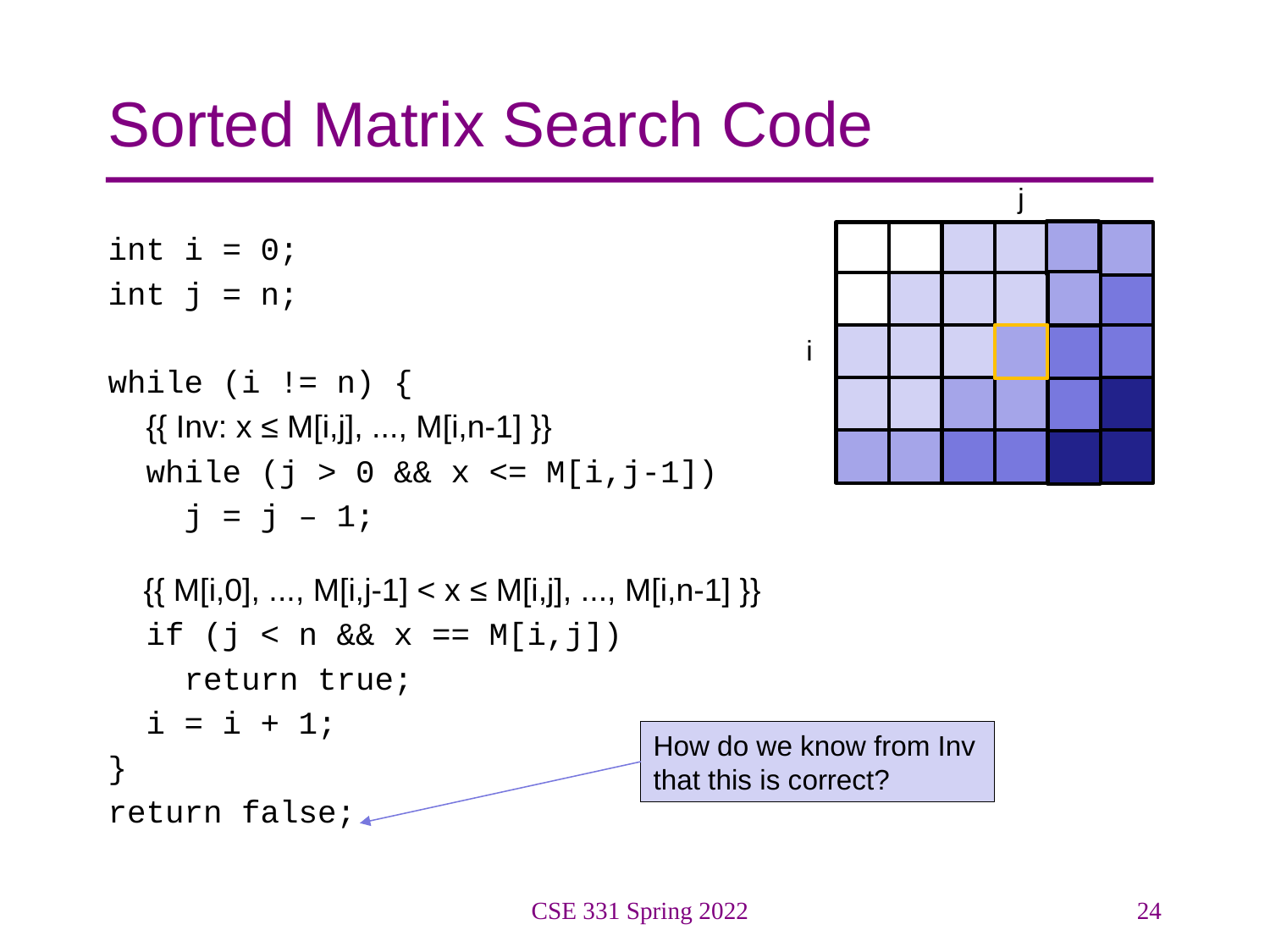

# Sorted Matrix Search Code
j

int i = 0;
int j = n;

while (i != n) {
  {{ Inv: x ≤ M[i,j], ..., M[i,n-1] }}
  while (j > 0 && x <= M[i,j-1])
    j = j – 1;

    {{ M[i,0], ..., M[i,j-1] < x ≤ M[i,j], ..., M[i,n-1] }}
  if (j < n && x == M[i,j])
    return true;
  i = i + 1;
}
return false;

i

How do we know from Inv that this is correct?
CSE 331 Spring 2022
24